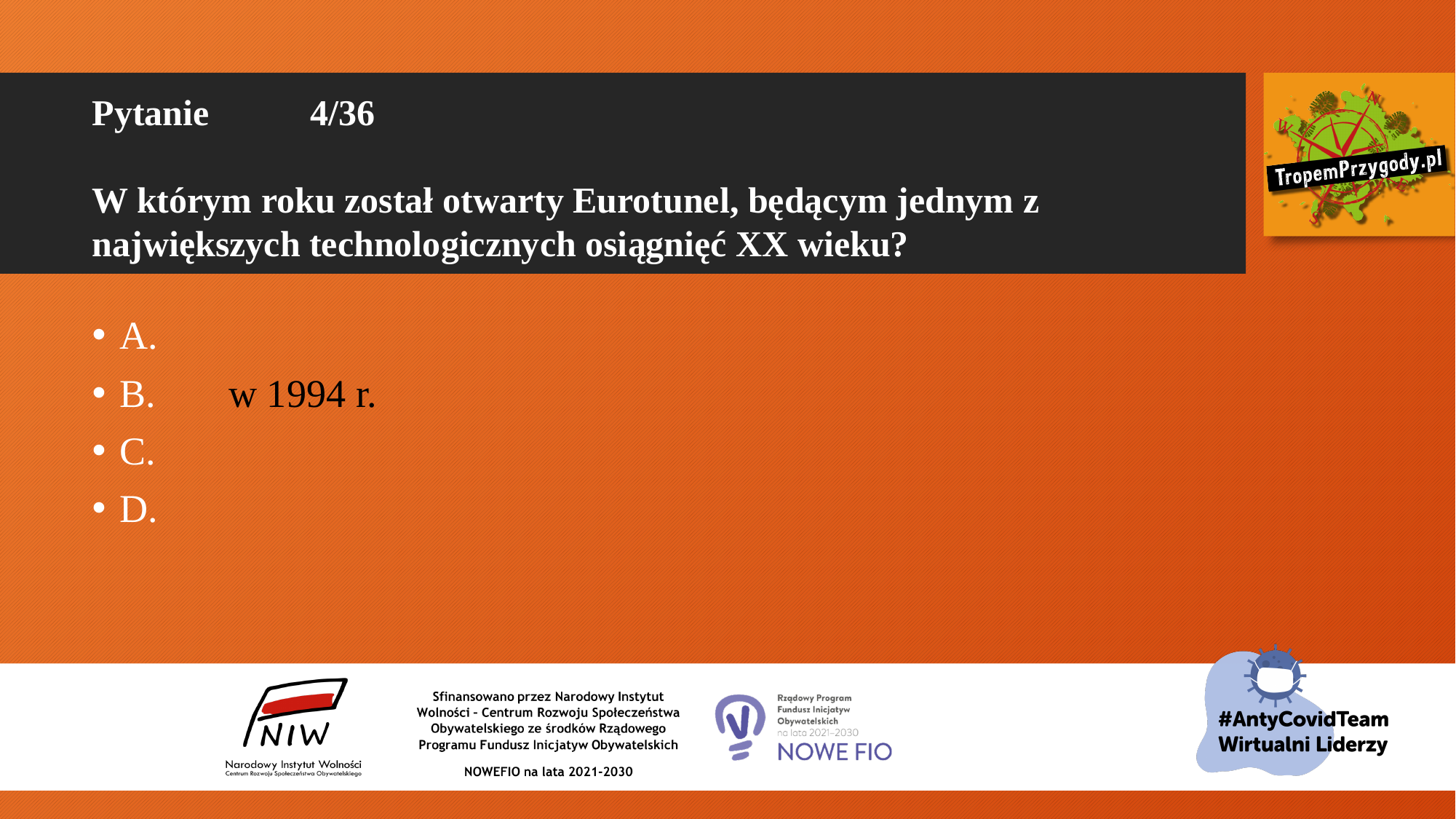

# Pytanie 	4/36 W którym roku został otwarty Eurotunel, będącym jednym z największych technologicznych osiągnięć XX wieku?
A.
B.	w 1994 r.
C.
D.